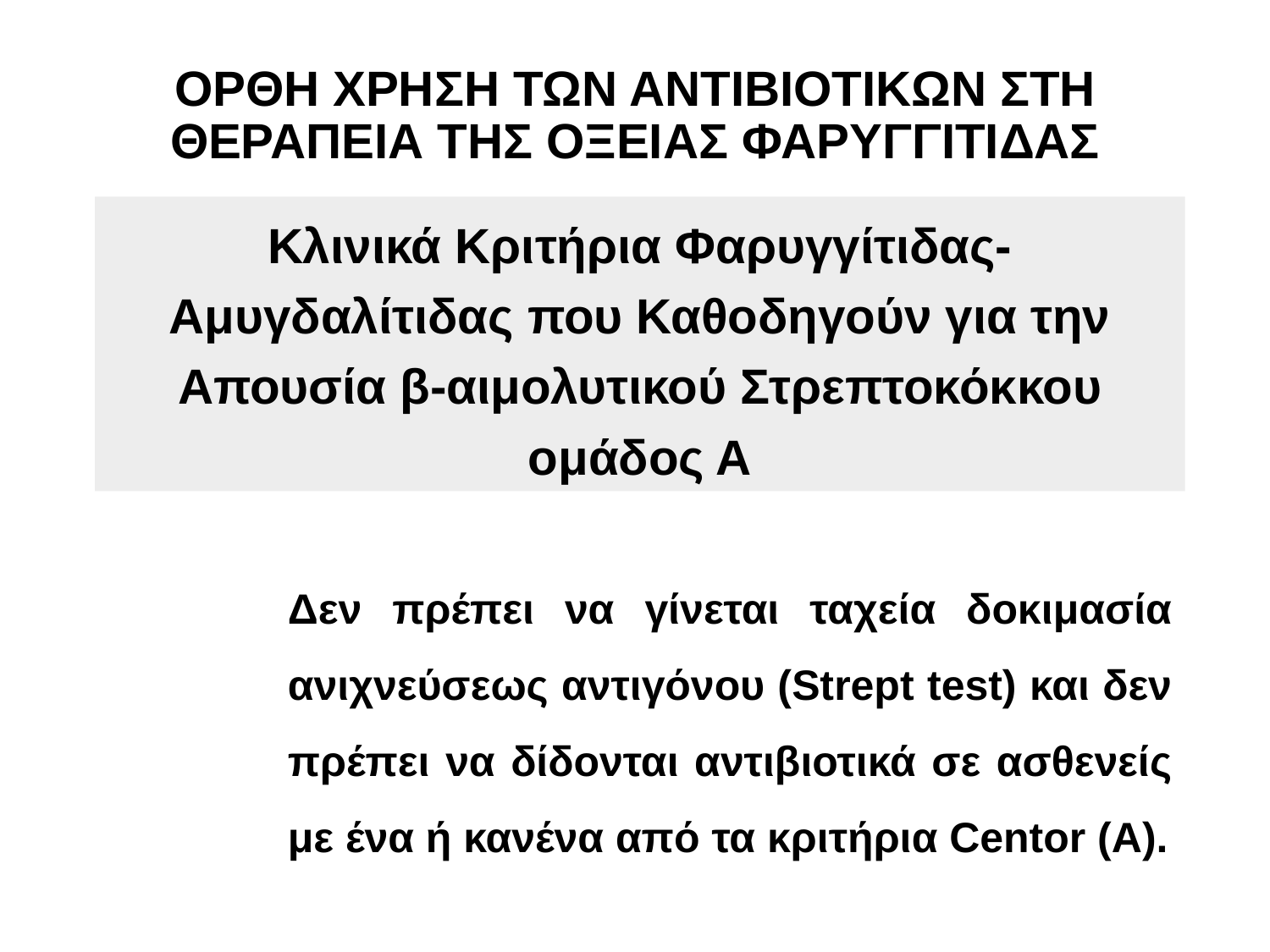

# ΟΡΘΗ ΧΡΗΣΗ ΤΩΝ ΑΝΤΙΒΙΟΤΙΚΩΝ ΣΤΗ ΘΕΡΑΠΕΙΑ ΤΗΣ ΟΞΕΙΑΣ ΦΑΡΥΓΓΙΤΙΔΑΣ
Κλινικά Κριτήρια Φαρυγγίτιδας-Αμυγδαλίτιδας που Καθοδηγούν για την Απουσία β-αιμολυτικού Στρεπτοκόκκου ομάδος Α
Δεν πρέπει να γίνεται ταχεία δοκιμασία ανιχνεύσεως αντιγόνου (Strept test) και δεν πρέπει να δίδονται αντιβιοτικά σε ασθενείς με ένα ή κανένα από τα κριτήρια Centor (Α).